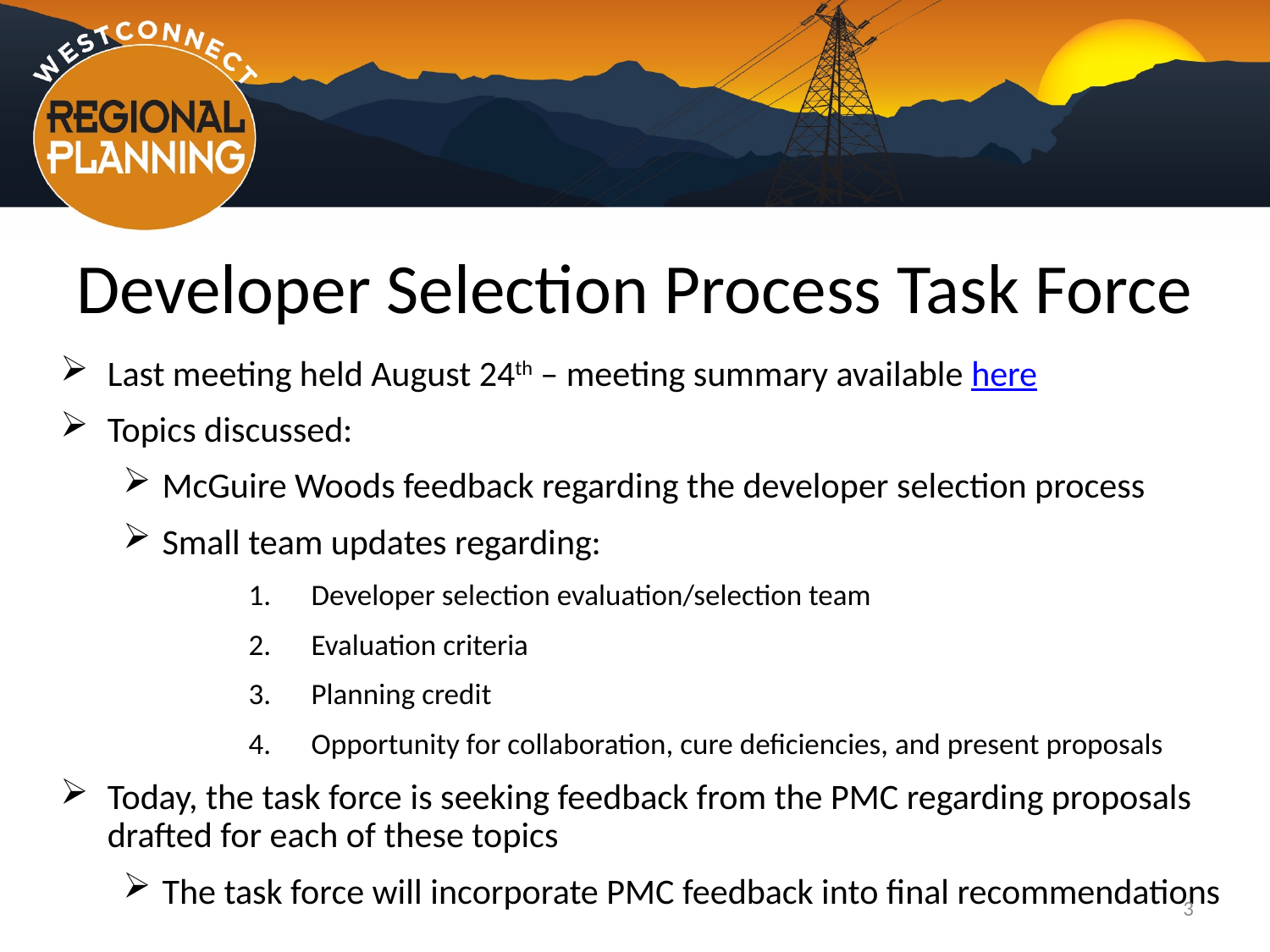

# Developer Selection Process Task Force
Last meeting held August 24th – meeting summary available here
Topics discussed:
McGuire Woods feedback regarding the developer selection process
Small team updates regarding:
Developer selection evaluation/selection team
Evaluation criteria
Planning credit
Opportunity for collaboration, cure deficiencies, and present proposals
Today, the task force is seeking feedback from the PMC regarding proposals drafted for each of these topics
The task force will incorporate PMC feedback into final recommendations

3